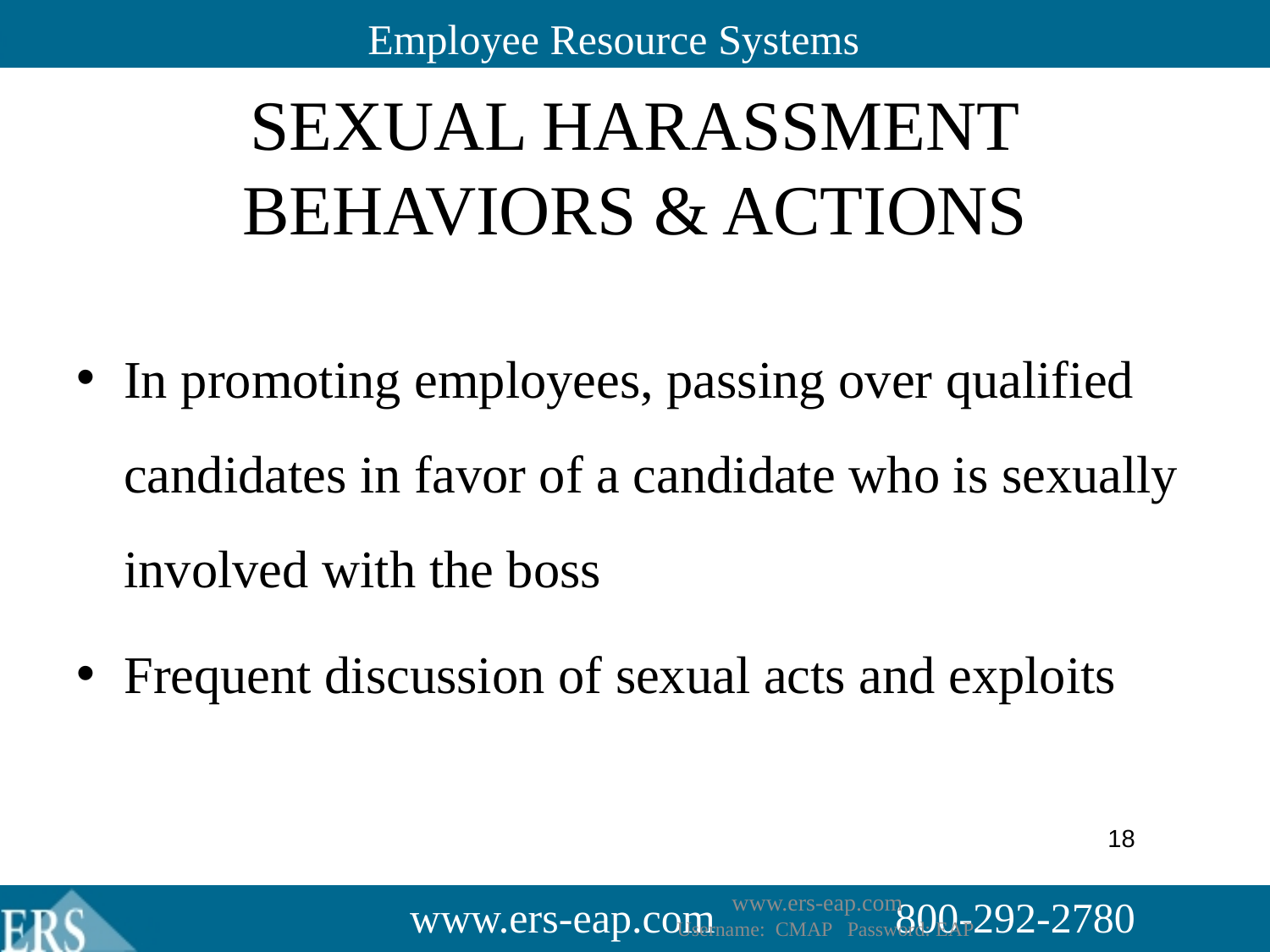

# Sexual Harassment Behaviors & Actions
In promoting employees, passing over qualified candidates in favor of a candidate who is sexually involved with the boss
Frequent discussion of sexual acts and exploits
18
www.ers-eap.com
Username:  CMAP   Password: EAP